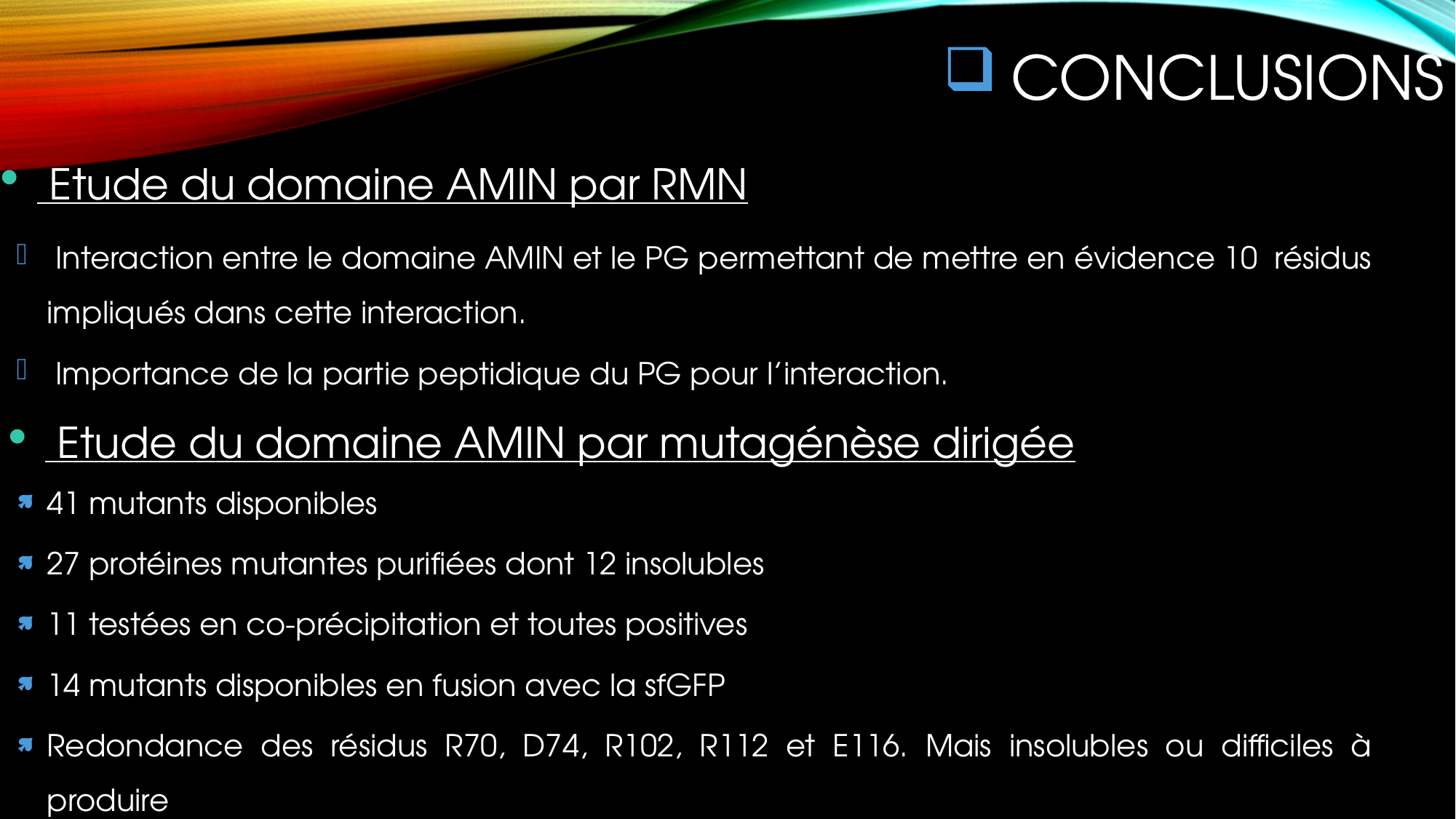

# conclusions
 Etude du domaine AMIN par RMN
 Interaction entre le domaine AMIN et le PG permettant de mettre en évidence 10  résidus impliqués dans cette interaction.
 Importance de la partie peptidique du PG pour l’interaction.
 Etude du domaine AMIN par mutagénèse dirigée
41 mutants disponibles
27 protéines mutantes purifiées dont 12 insolubles
11 testées en co-précipitation et toutes positives
14 mutants disponibles en fusion avec la sfGFP
Redondance des résidus R70, D74, R102, R112 et E116. Mais insolubles ou difficiles à produire